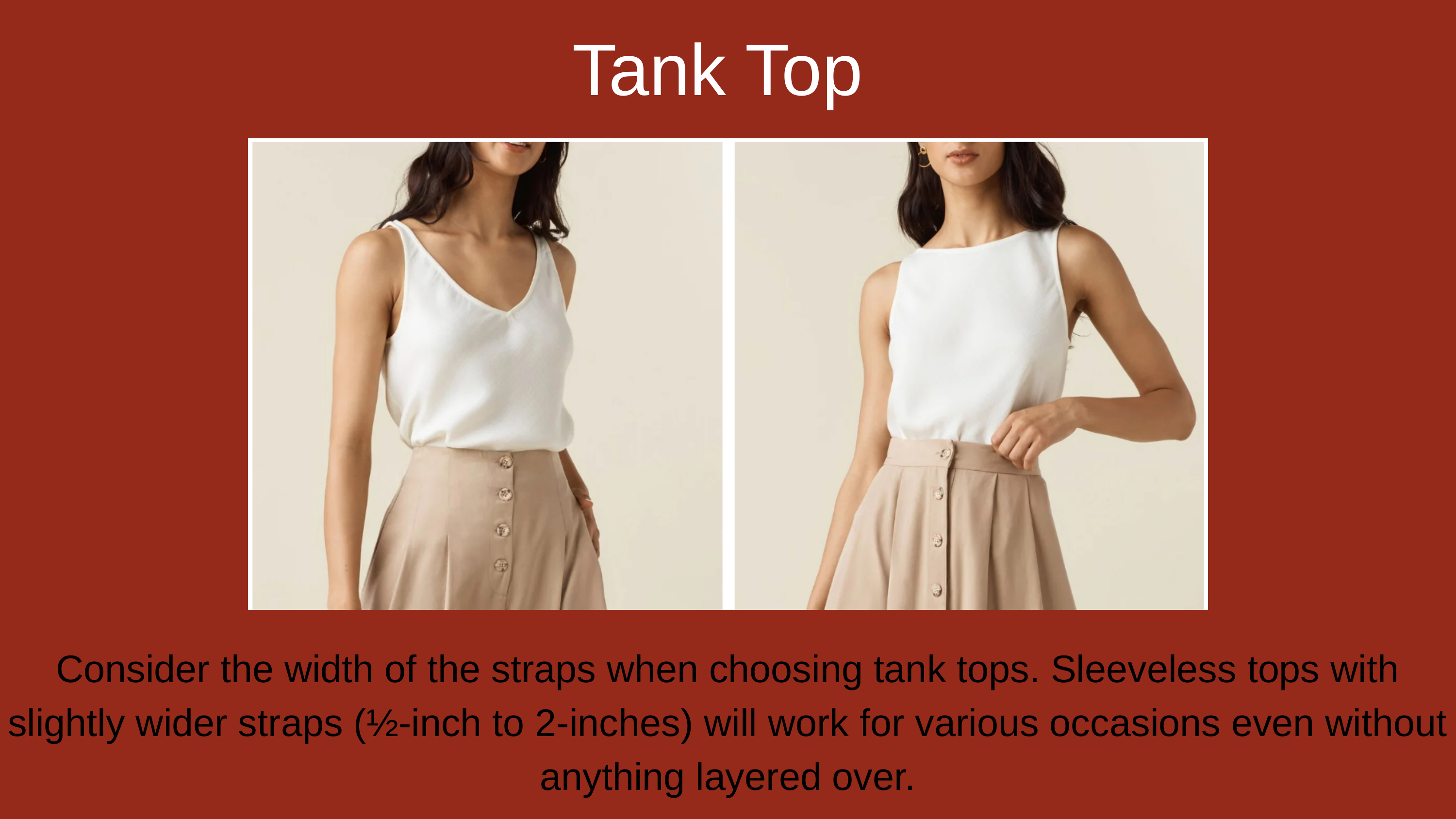

Tank Top

Consider the width of the straps when choosing tank tops. Sleeveless tops with slightly wider straps (½-inch to 2-inches) will work for various occasions even without anything layered over.